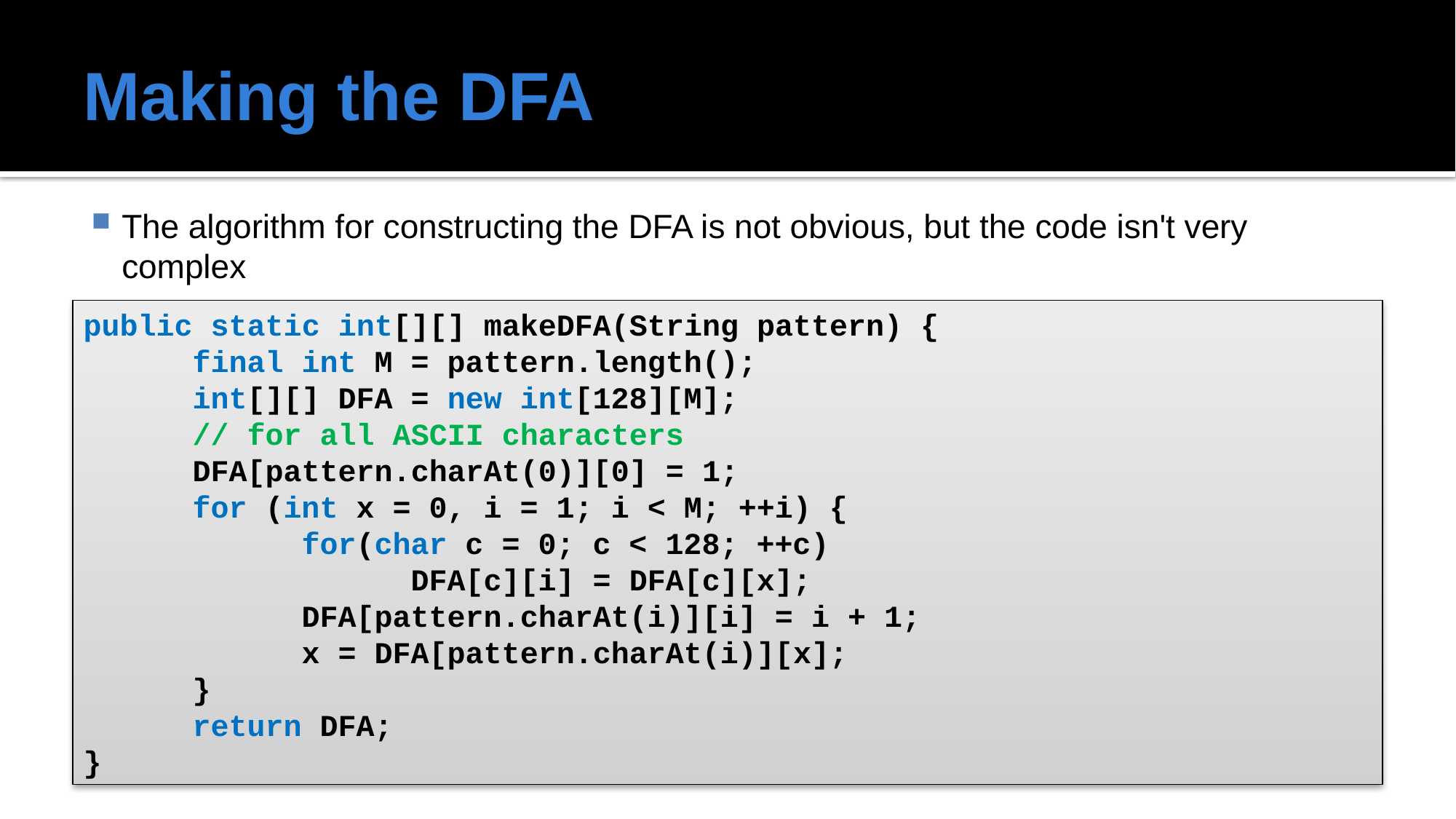

# Making the DFA
The algorithm for constructing the DFA is not obvious, but the code isn't very complex
public static int[][] makeDFA(String pattern) {
	final int M = pattern.length();
	int[][] DFA = new int[128][M];
	// for all ASCII characters
	DFA[pattern.charAt(0)][0] = 1;
	for (int x = 0, i = 1; i < M; ++i) {
		for(char c = 0; c < 128; ++c)
			DFA[c][i] = DFA[c][x];
		DFA[pattern.charAt(i)][i] = i + 1;
		x = DFA[pattern.charAt(i)][x];
	}
	return DFA;
}